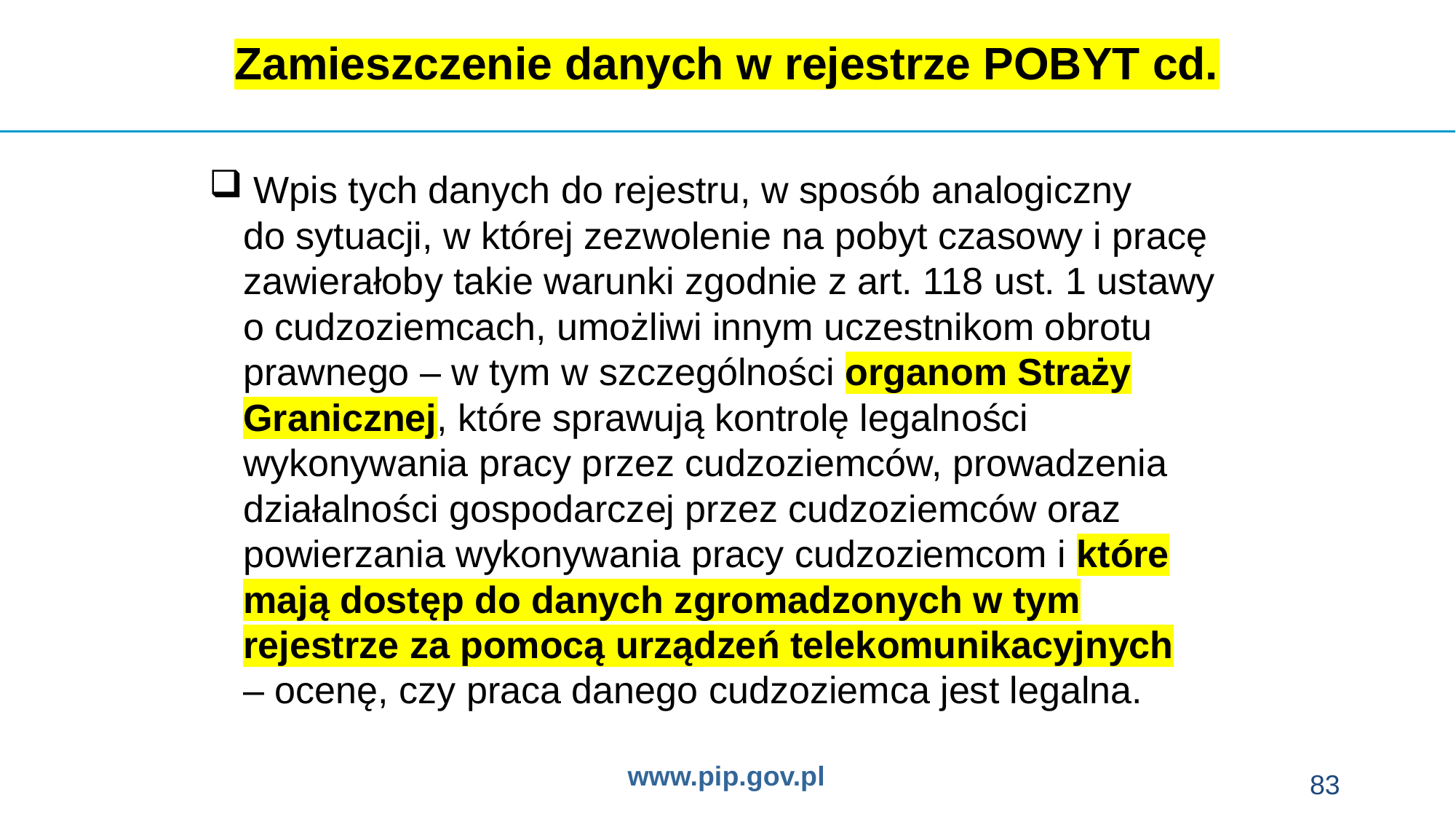

Zamieszczenie danych w rejestrze POBYT cd.
 Wpis tych danych do rejestru, w sposób analogiczny
do sytuacji, w której zezwolenie na pobyt czasowy i pracę zawierałoby takie warunki zgodnie z art. 118 ust. 1 ustawy
o cudzoziemcach, umożliwi innym uczestnikom obrotu prawnego – w tym w szczególności organom Straży Granicznej, które sprawują kontrolę legalności wykonywania pracy przez cudzoziemców, prowadzenia działalności gospodarczej przez cudzoziemców oraz powierzania wykonywania pracy cudzoziemcom i które mają dostęp do danych zgromadzonych w tym rejestrze za pomocą urządzeń telekomunikacyjnych
– ocenę, czy praca danego cudzoziemca jest legalna.

83